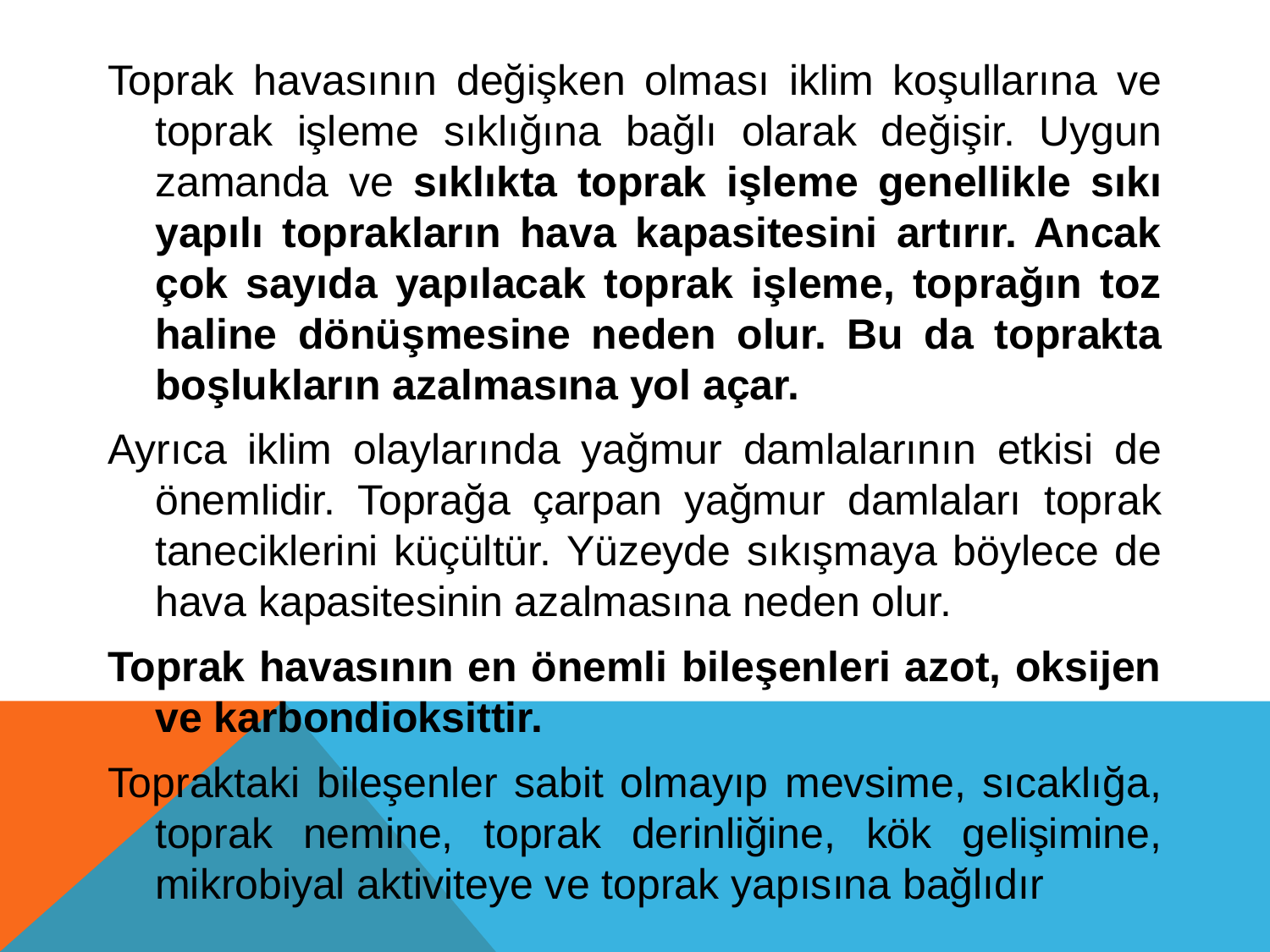

Toprak havasının değişken olması iklim koşullarına ve toprak işleme sıklığına bağlı olarak değişir. Uygun zamanda ve sıklıkta toprak işleme genellikle sıkı yapılı toprakların hava kapasitesini artırır. Ancak çok sayıda yapılacak toprak işleme, toprağın toz haline dönüşmesine neden olur. Bu da toprakta boşlukların azalmasına yol açar.
Ayrıca iklim olaylarında yağmur damlalarının etkisi de önemlidir. Toprağa çarpan yağmur damlaları toprak taneciklerini küçültür. Yüzeyde sıkışmaya böylece de hava kapasitesinin azalmasına neden olur.
Toprak havasının en önemli bileşenleri azot, oksijen ve karbondioksittir.
Topraktaki bileşenler sabit olmayıp mevsime, sıcaklığa, toprak nemine, toprak derinliğine, kök gelişimine, mikrobiyal aktiviteye ve toprak yapısına bağlıdır

#